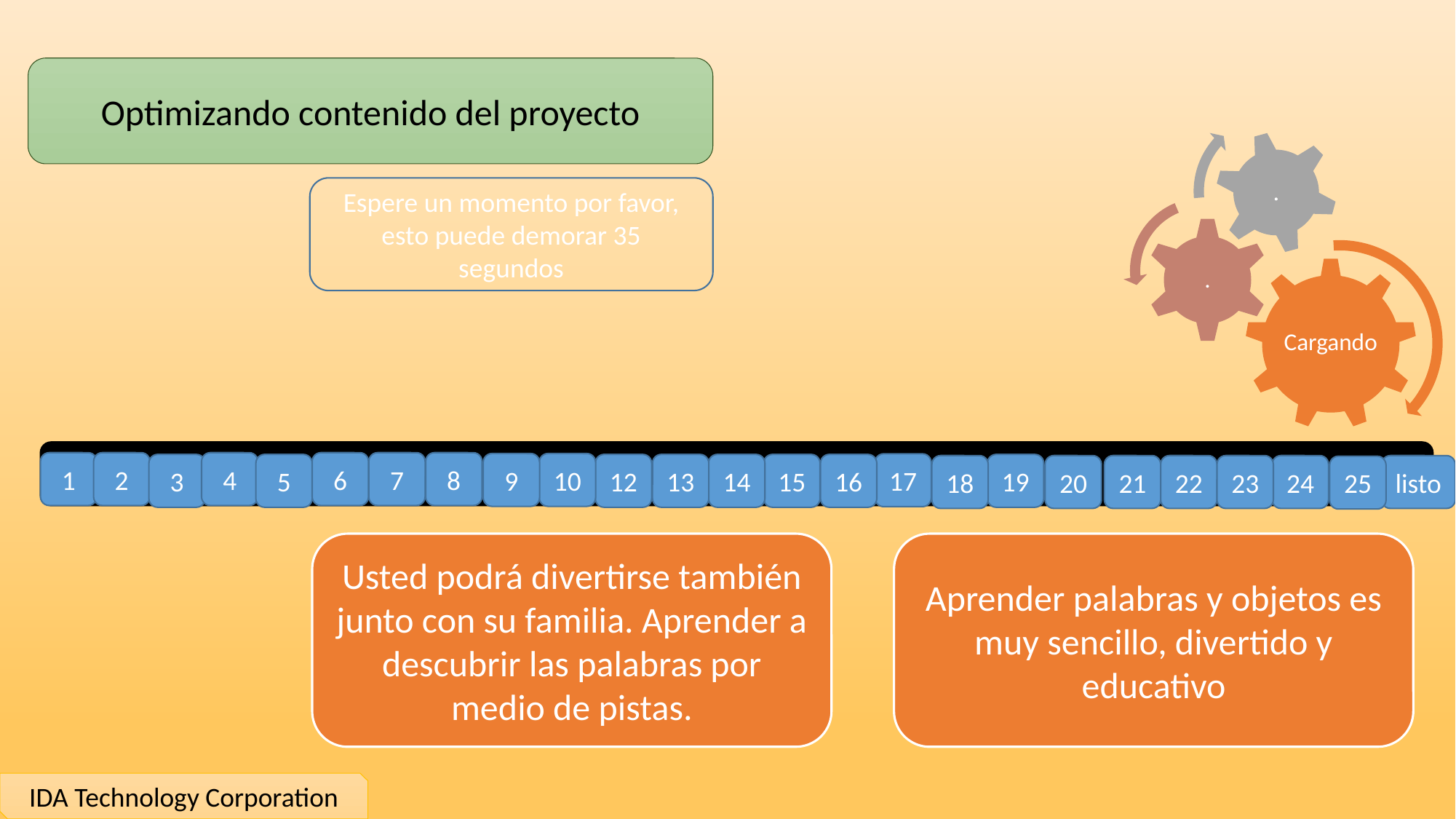

Optimizando contenido del proyecto
Cargando
.
.
Espere un momento por favor, esto puede demorar 35 segundos

7
4
6
1
2
8
9
10
17
3
5
12
13
14
15
16
19
18
20
21
22
23
24
listo
25
Usted podrá divertirse también junto con su familia. Aprender a descubrir las palabras por medio de pistas.
Aprender palabras y objetos es muy sencillo, divertido y educativo
IDA Technology Corporation